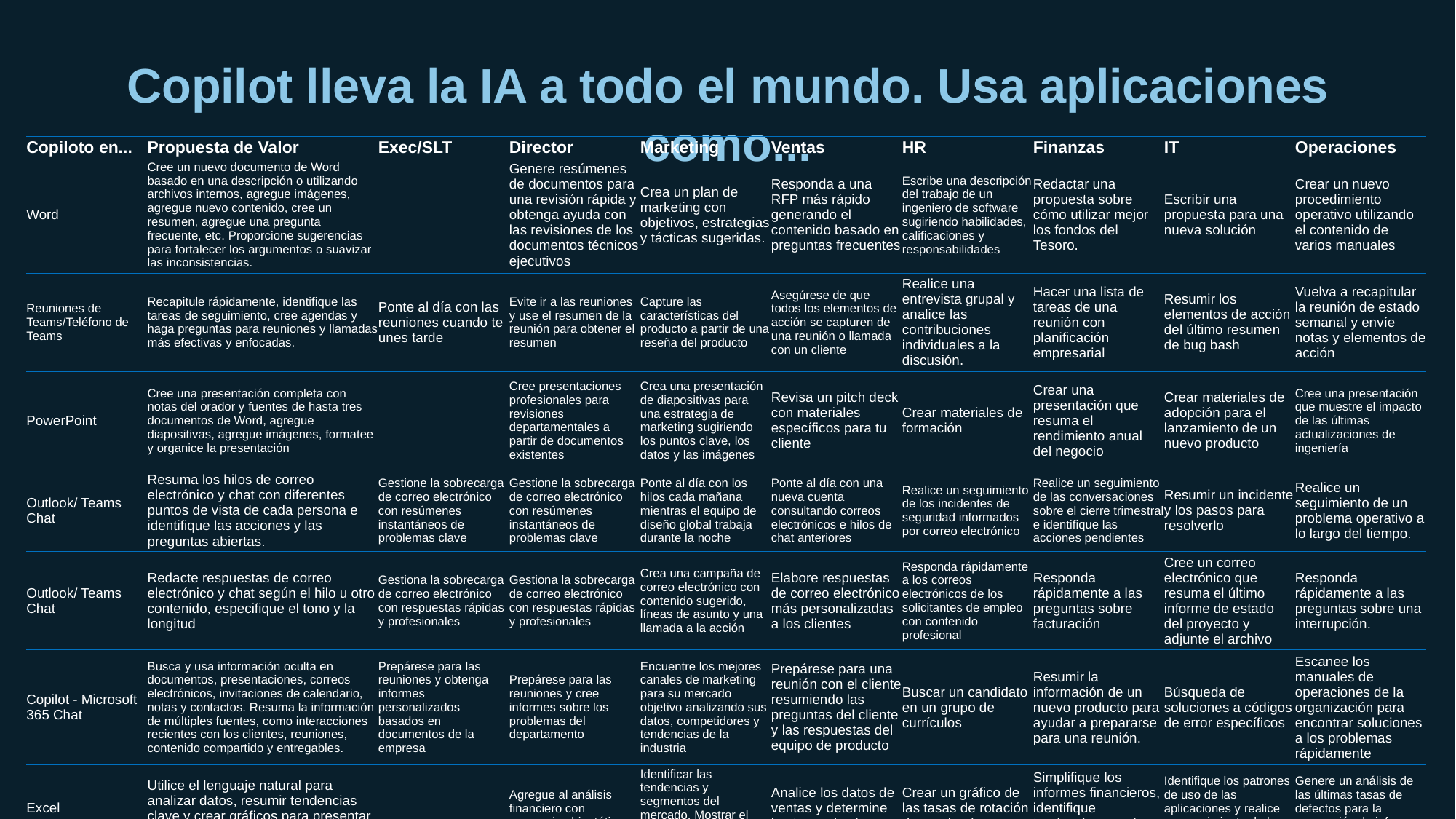

# Copilot lleva la IA a todo el mundo. Usa aplicaciones como...
| Copiloto en... | Propuesta de Valor | Exec/SLT | Director | Marketing | Ventas | HR | Finanzas | IT | Operaciones |
| --- | --- | --- | --- | --- | --- | --- | --- | --- | --- |
| Word | Cree un nuevo documento de Word basado en una descripción o utilizando archivos internos, agregue imágenes, agregue nuevo contenido, cree un resumen, agregue una pregunta frecuente, etc. Proporcione sugerencias para fortalecer los argumentos o suavizar las inconsistencias. |  | Genere resúmenes de documentos para una revisión rápida y obtenga ayuda con las revisiones de los documentos técnicos ejecutivos | Crea un plan de marketing con objetivos, estrategias y tácticas sugeridas. | Responda a una RFP más rápido generando el contenido basado en preguntas frecuentes | Escribe una descripción del trabajo de un ingeniero de software sugiriendo habilidades, calificaciones y responsabilidades | Redactar una propuesta sobre cómo utilizar mejor los fondos del Tesoro. | Escribir una propuesta para una nueva solución | Crear un nuevo procedimiento operativo utilizando el contenido de varios manuales |
| Reuniones de Teams/Teléfono de Teams | Recapitule rápidamente, identifique las tareas de seguimiento, cree agendas y haga preguntas para reuniones y llamadas más efectivas y enfocadas. | Ponte al día con las reuniones cuando te unes tarde | Evite ir a las reuniones y use el resumen de la reunión para obtener el resumen | Capture las características del producto a partir de una reseña del producto | Asegúrese de que todos los elementos de acción se capturen de una reunión o llamada con un cliente | Realice una entrevista grupal y analice las contribuciones individuales a la discusión. | Hacer una lista de tareas de una reunión con planificación empresarial | Resumir los elementos de acción del último resumen de bug bash | Vuelva a recapitular la reunión de estado semanal y envíe notas y elementos de acción |
| PowerPoint | Cree una presentación completa con notas del orador y fuentes de hasta tres documentos de Word, agregue diapositivas, agregue imágenes, formatee y organice la presentación |  | Cree presentaciones profesionales para revisiones departamentales a partir de documentos existentes | Crea una presentación de diapositivas para una estrategia de marketing sugiriendo los puntos clave, los datos y las imágenes | Revisa un pitch deck con materiales específicos para tu cliente | Crear materiales de formación | Crear una presentación que resuma el rendimiento anual del negocio | Crear materiales de adopción para el lanzamiento de un nuevo producto | Cree una presentación que muestre el impacto de las últimas actualizaciones de ingeniería |
| Outlook/ Teams Chat | Resuma los hilos de correo electrónico y chat con diferentes puntos de vista de cada persona e identifique las acciones y las preguntas abiertas. | Gestione la sobrecarga de correo electrónico con resúmenes instantáneos de problemas clave | Gestione la sobrecarga de correo electrónico con resúmenes instantáneos de problemas clave | Ponte al día con los hilos cada mañana mientras el equipo de diseño global trabaja durante la noche | Ponte al día con una nueva cuenta consultando correos electrónicos e hilos de chat anteriores | Realice un seguimiento de los incidentes de seguridad informados por correo electrónico | Realice un seguimiento de las conversaciones sobre el cierre trimestral e identifique las acciones pendientes | Resumir un incidente y los pasos para resolverlo | Realice un seguimiento de un problema operativo a lo largo del tiempo. |
| Outlook/ Teams Chat | Redacte respuestas de correo electrónico y chat según el hilo u otro contenido, especifique el tono y la longitud | Gestiona la sobrecarga de correo electrónico con respuestas rápidas y profesionales | Gestiona la sobrecarga de correo electrónico con respuestas rápidas y profesionales | Crea una campaña de correo electrónico con contenido sugerido, líneas de asunto y una llamada a la acción | Elabore respuestas de correo electrónico más personalizadas a los clientes | Responda rápidamente a los correos electrónicos de los solicitantes de empleo con contenido profesional | Responda rápidamente a las preguntas sobre facturación | Cree un correo electrónico que resuma el último informe de estado del proyecto y adjunte el archivo | Responda rápidamente a las preguntas sobre una interrupción. |
| Copilot - Microsoft 365 Chat | Busca y usa información oculta en documentos, presentaciones, correos electrónicos, invitaciones de calendario, notas y contactos. Resuma la información de múltiples fuentes, como interacciones recientes con los clientes, reuniones, contenido compartido y entregables. | Prepárese para las reuniones y obtenga informes personalizados basados en documentos de la empresa | Prepárese para las reuniones y cree informes sobre los problemas del departamento | Encuentre los mejores canales de marketing para su mercado objetivo analizando sus datos, competidores y tendencias de la industria | Prepárese para una reunión con el cliente resumiendo las preguntas del cliente y las respuestas del equipo de producto | Buscar un candidato en un grupo de currículos | Resumir la información de un nuevo producto para ayudar a prepararse para una reunión. | Búsqueda de soluciones a códigos de error específicos | Escanee los manuales de operaciones de la organización para encontrar soluciones a los problemas rápidamente |
| Excel | Utilice el lenguaje natural para analizar datos, resumir tendencias clave y crear gráficos para presentar datos |  | Agregue al análisis financiero con escenarios hipotéticos | Identificar las tendencias y segmentos del mercado. Mostrar el ROI de marketing por canal | Analice los datos de ventas y determine las tasas de cierre | Crear un gráfico de las tasas de rotación de empleados | Simplifique los informes financieros, identifique tendencias y mejoras en el rendimiento | Identifique los patrones de uso de las aplicaciones y realice un seguimiento de los problemas | Genere un análisis de las últimas tasas de defectos para la generación de informes Six Sigma |